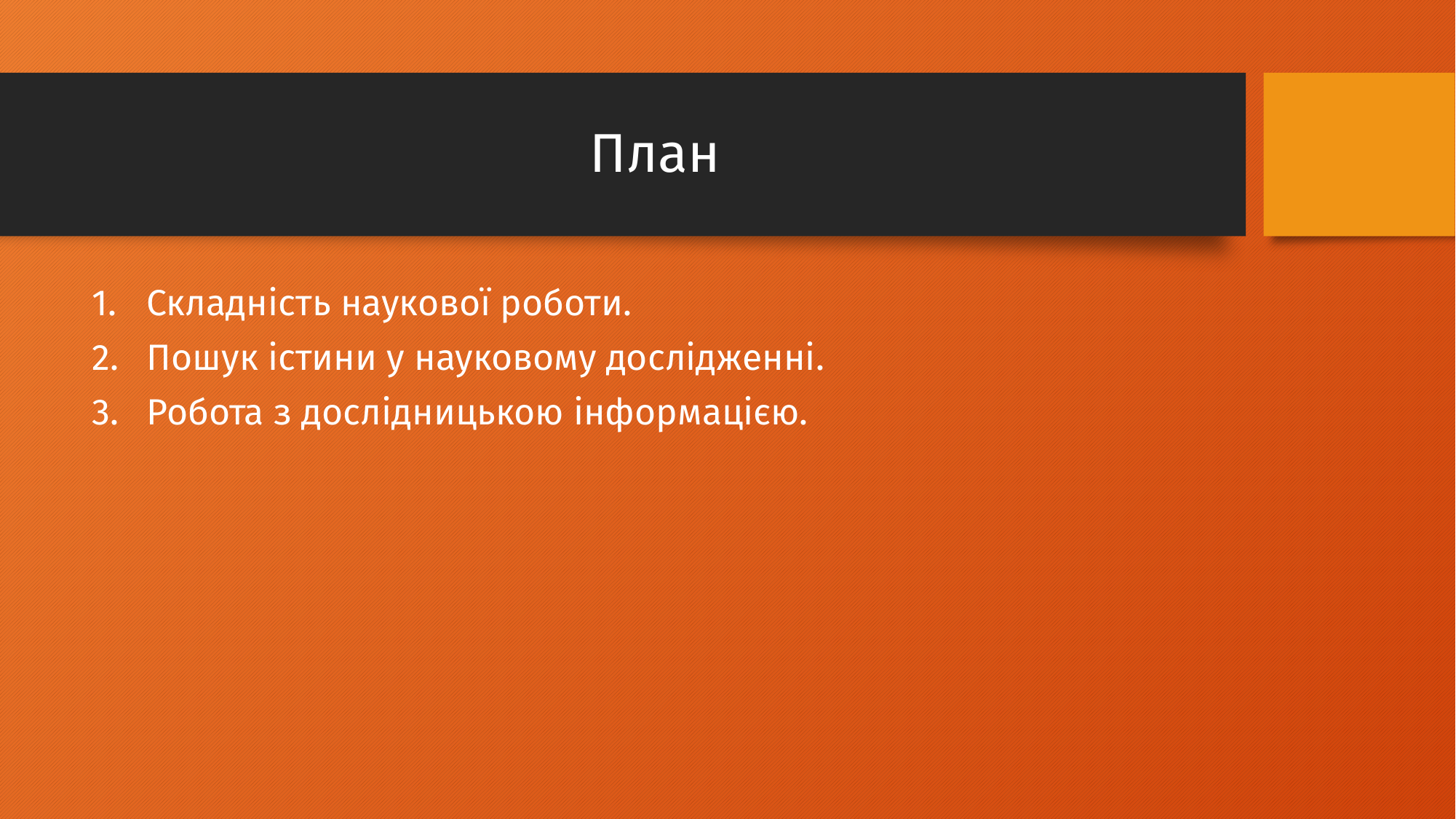

# План
Складність наукової роботи.
Пошук істини у науковому дослідженні.
Робота з дослідницькою інформацією.